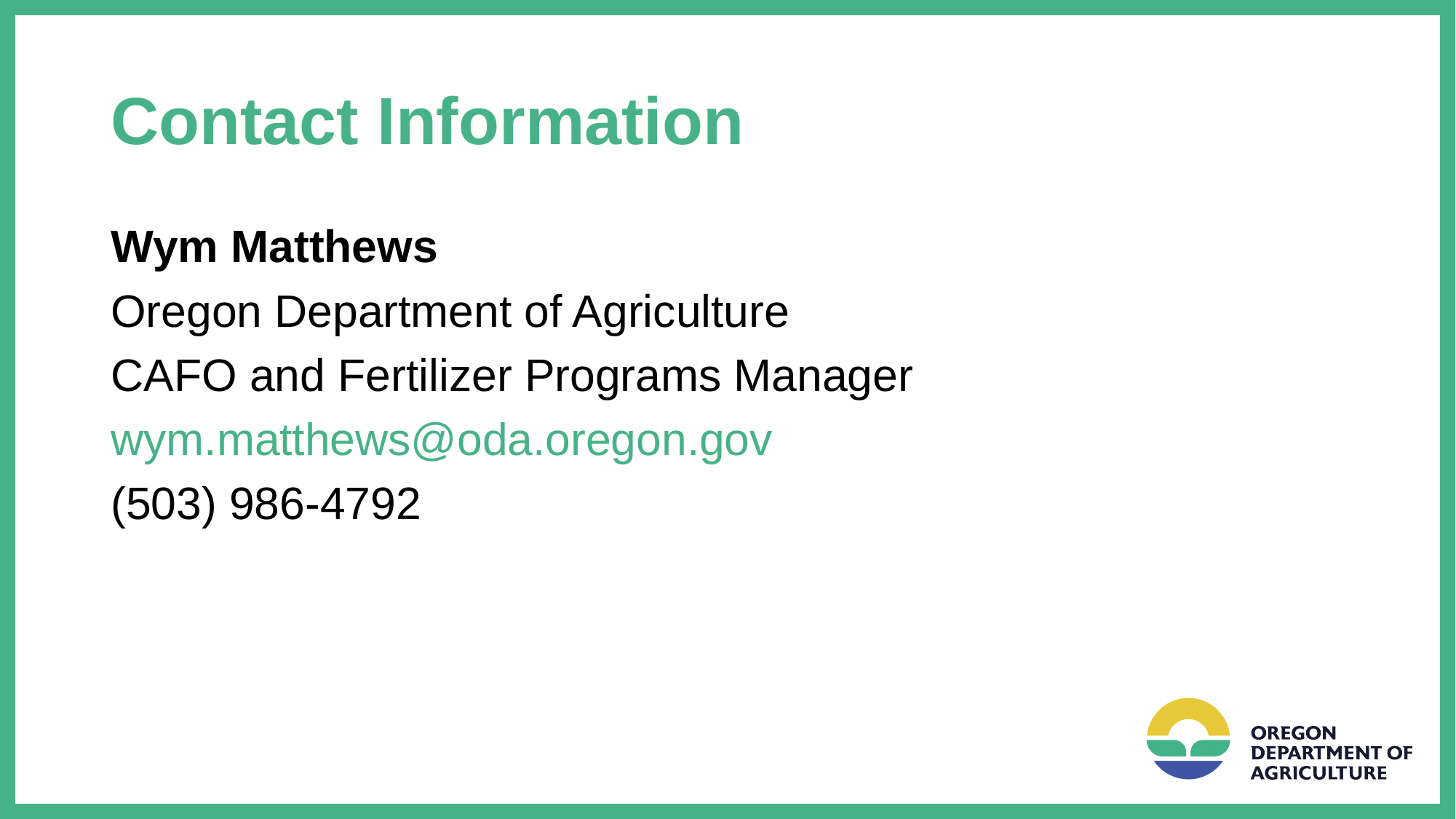

# Contact Information
Wym Matthews
Oregon Department of Agriculture
CAFO and Fertilizer Programs Manager
wym.matthews@oda.oregon.gov
(503) 986-4792